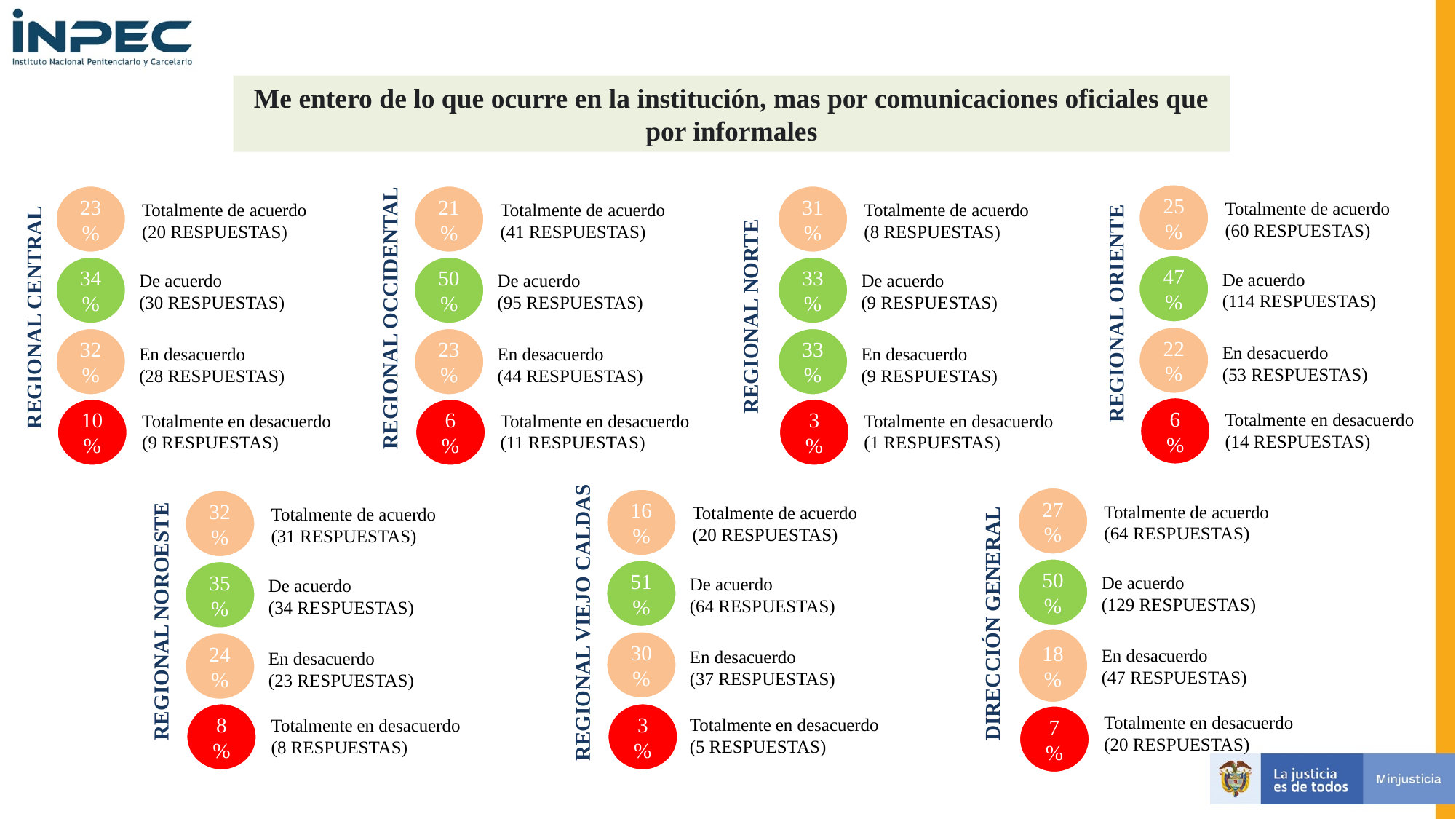

Me entero de lo que ocurre en la institución, mas por comunicaciones oficiales que por informales
REGIONAL ORIENTE
REGIONAL CENTRAL
REGIONAL OCCIDENTAL
25%
23%
21%
31%
Totalmente de acuerdo
(60 RESPUESTAS)
Totalmente de acuerdo
(20 RESPUESTAS)
Totalmente de acuerdo
(41 RESPUESTAS)
Totalmente de acuerdo
(8 RESPUESTAS)
REGIONAL NORTE
47%
34%
50%
33%
De acuerdo
(114 RESPUESTAS)
De acuerdo
(30 RESPUESTAS)
De acuerdo
(95 RESPUESTAS)
De acuerdo
(9 RESPUESTAS)
22%
32%
23%
33%
En desacuerdo
(53 RESPUESTAS)
En desacuerdo
(28 RESPUESTAS)
En desacuerdo
(44 RESPUESTAS)
En desacuerdo
(9 RESPUESTAS)

Totalmente en desacuerdo
(14 RESPUESTAS)
6%
Totalmente en desacuerdo
(9 RESPUESTAS)
Totalmente en desacuerdo
(11 RESPUESTAS)
Totalmente en desacuerdo
(1 RESPUESTAS)
10%
6%
3%
DIRECCIÓN GENERAL
REGIONAL VIEJO CALDAS
27%
16%
Totalmente de acuerdo
(64 RESPUESTAS)
REGIONAL NOROESTE
32%
Totalmente de acuerdo
(20 RESPUESTAS)
Totalmente de acuerdo
(31 RESPUESTAS)
50%
51%
De acuerdo
(129 RESPUESTAS)
35%
De acuerdo
(64 RESPUESTAS)
De acuerdo
(34 RESPUESTAS)
18%
30%
24%
En desacuerdo
(47 RESPUESTAS)
En desacuerdo
(37 RESPUESTAS)
En desacuerdo
(23 RESPUESTAS)
Totalmente en desacuerdo
(20 RESPUESTAS)
Totalmente en desacuerdo
(5 RESPUESTAS)
Totalmente en desacuerdo
(8 RESPUESTAS)
8%
3%
7%